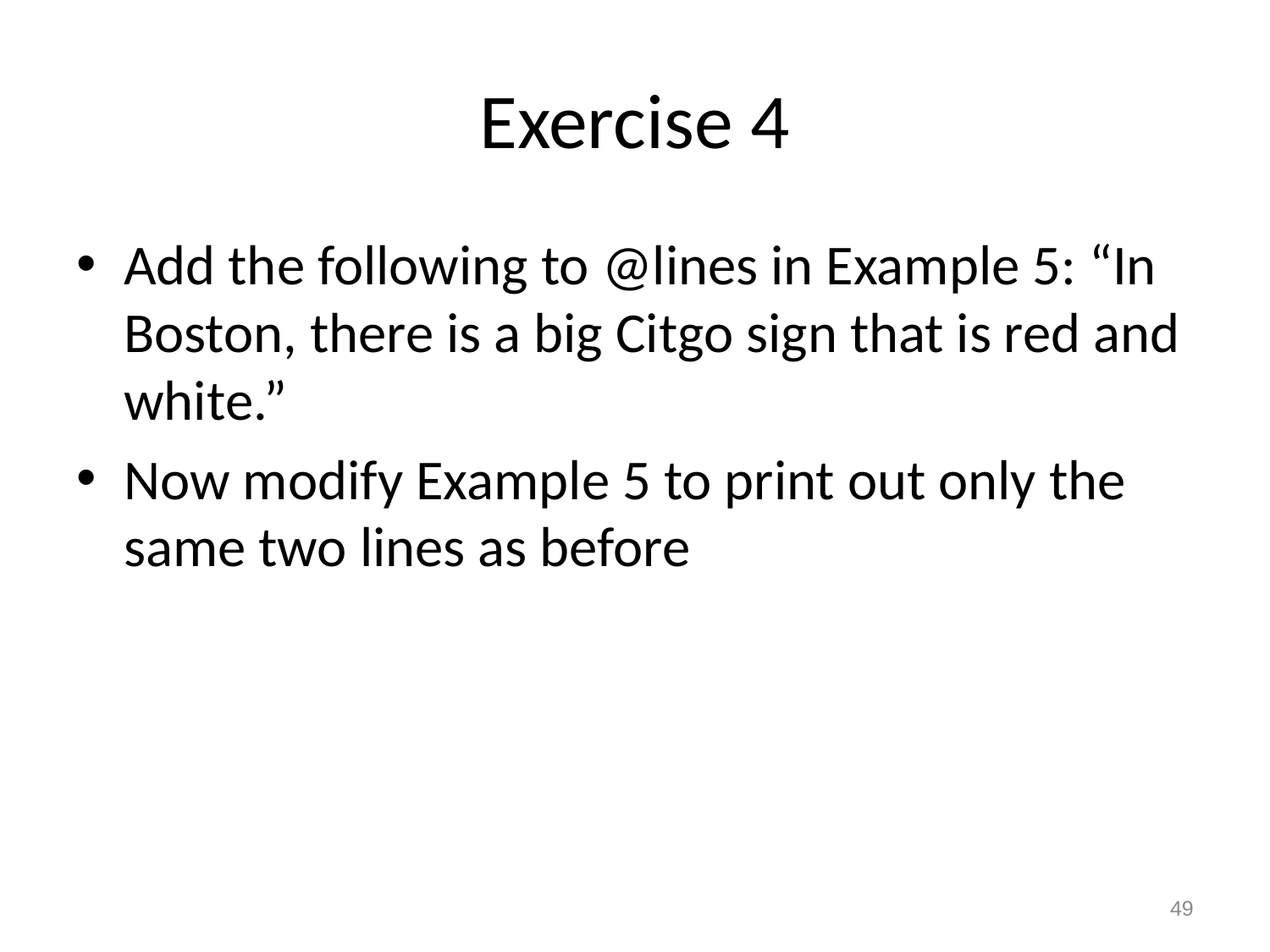

# Exercise 4
Add the following to @lines in Example 5: “In Boston, there is a big Citgo sign that is red and white.”
Now modify Example 5 to print out only the same two lines as before

49